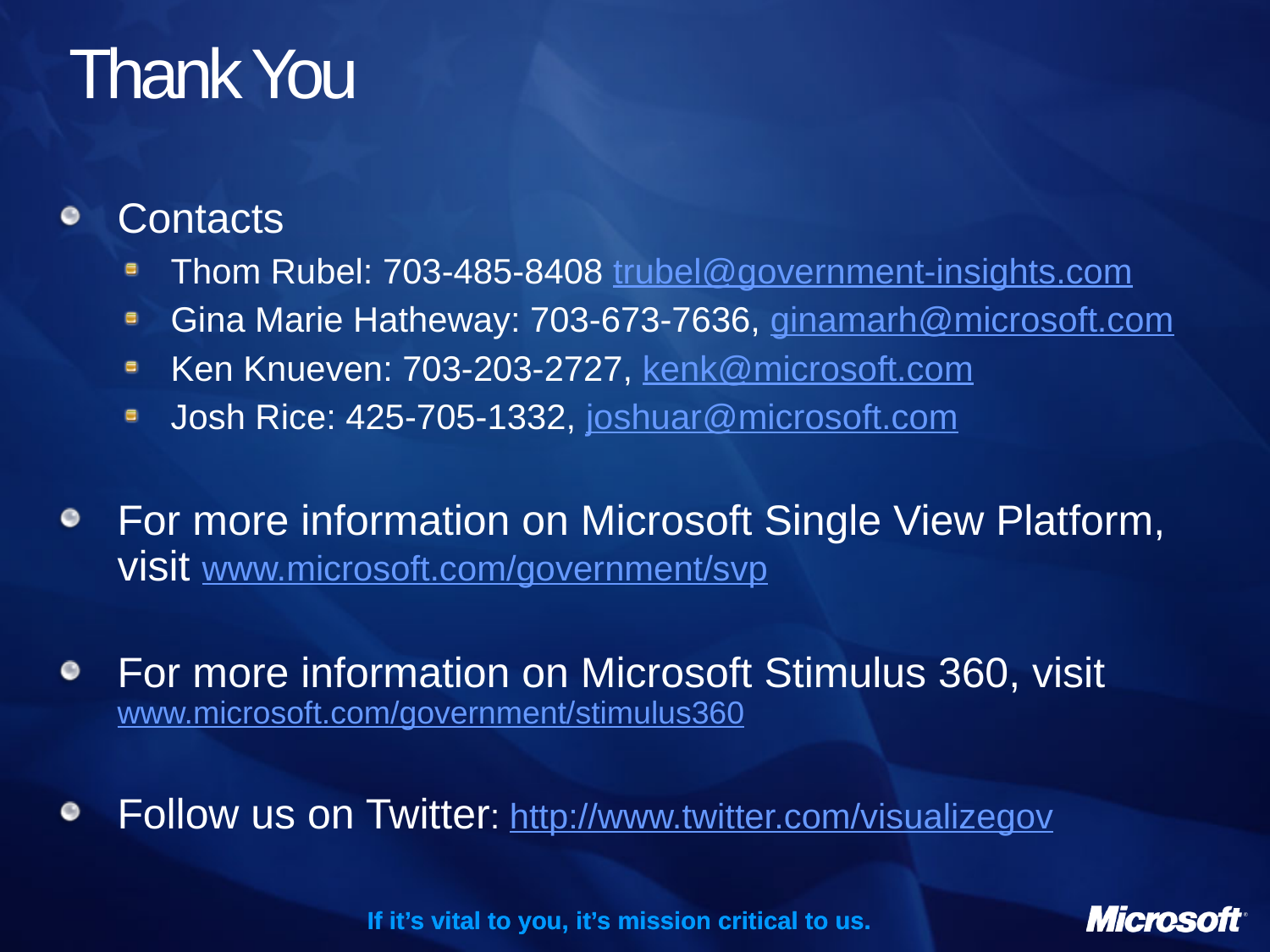

# Thank You
Contacts
Thom Rubel: 703-485-8408 trubel@government-insights.com
Gina Marie Hatheway: 703-673-7636, ginamarh@microsoft.com
Ken Knueven: 703-203-2727, kenk@microsoft.com
Josh Rice: 425-705-1332, joshuar@microsoft.com

For more information on Microsoft Single View Platform, visit www.microsoft.com/government/svp

For more information on Microsoft Stimulus 360, visit www.microsoft.com/government/stimulus360

Follow us on Twitter: http://www.twitter.com/visualizegov